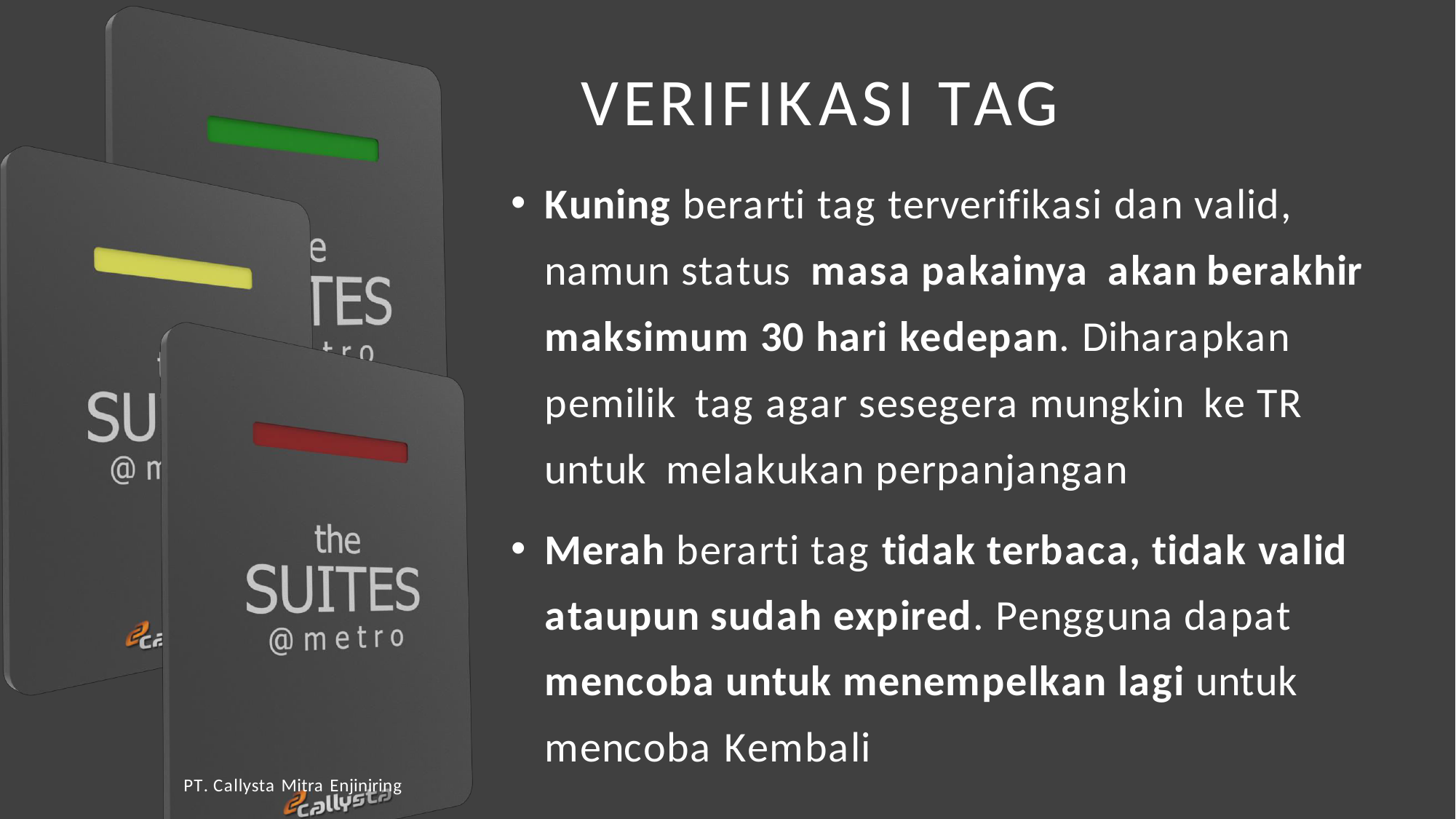

9
# VERIFIKASI TAG

Kuning berarti tag terverifikasi dan valid,  namun status  masa pakainya  akan berakhir maksimum 30 hari kedepan. Diharapkan  pemilik  tag agar sesegera mungkin  ke TR untuk  melakukan perpanjangan
Merah berarti tag tidak terbaca, tidak valid ataupun sudah expired. Pengguna dapat mencoba untuk menempelkan lagi untuk mencoba Kembali

PT. Callysta Mitra Enjiniring